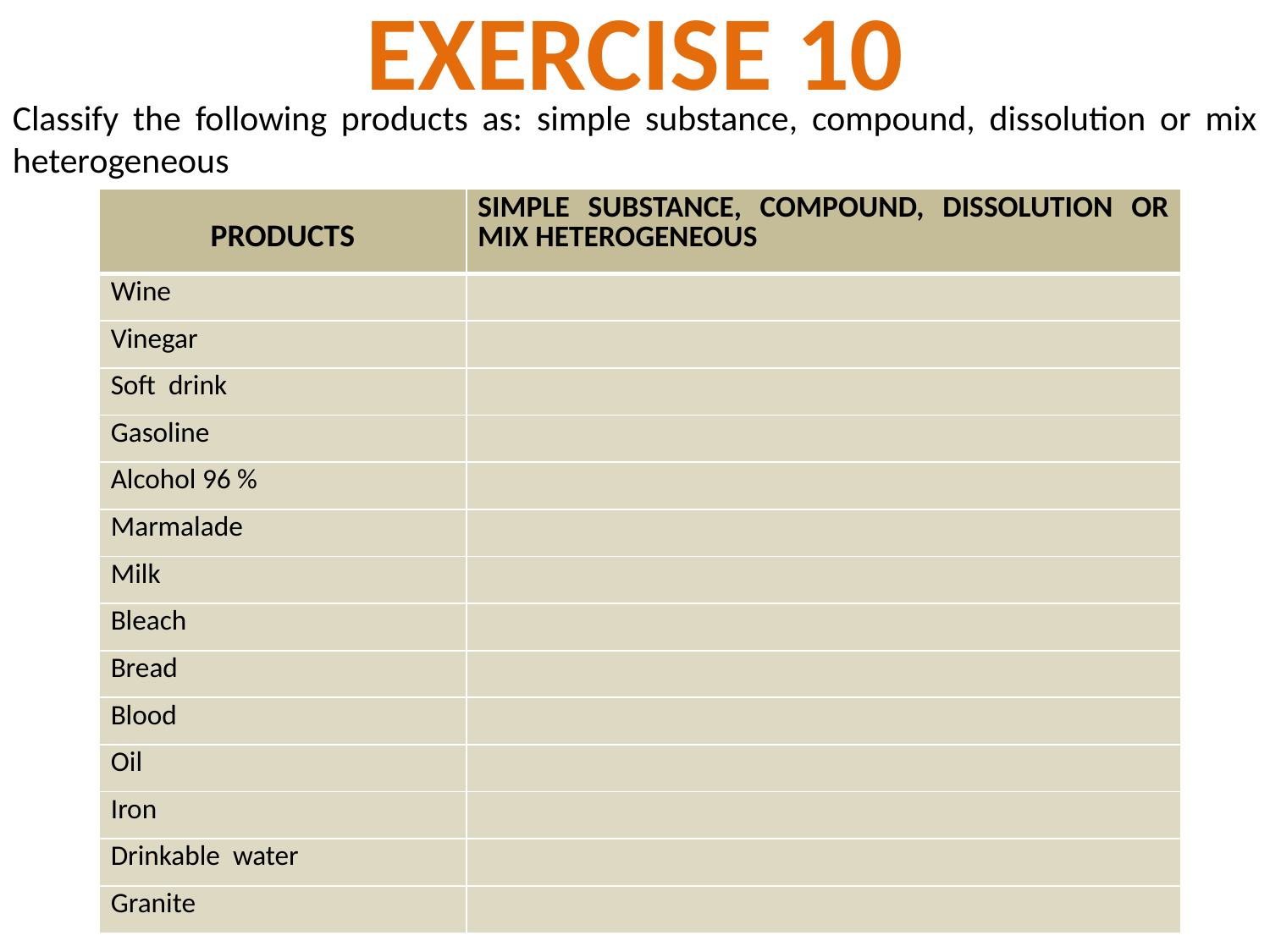

EXERCISE 10
Classify the following products as: simple substance, compound, dissolution or mix heterogeneous
| PRODUCTS | SIMPLE SUBSTANCE, COMPOUND, DISSOLUTION OR MIX HETEROGENEOUS |
| --- | --- |
| Wine |  |
| Vinegar |  |
| Soft drink |  |
| Gasoline |  |
| Alcohol 96 % |  |
| Marmalade |  |
| Milk |  |
| Bleach |  |
| Bread |  |
| Blood |  |
| Oil |  |
| Iron |  |
| Drinkable water |  |
| Granite |  |
Susana Morales Bernal